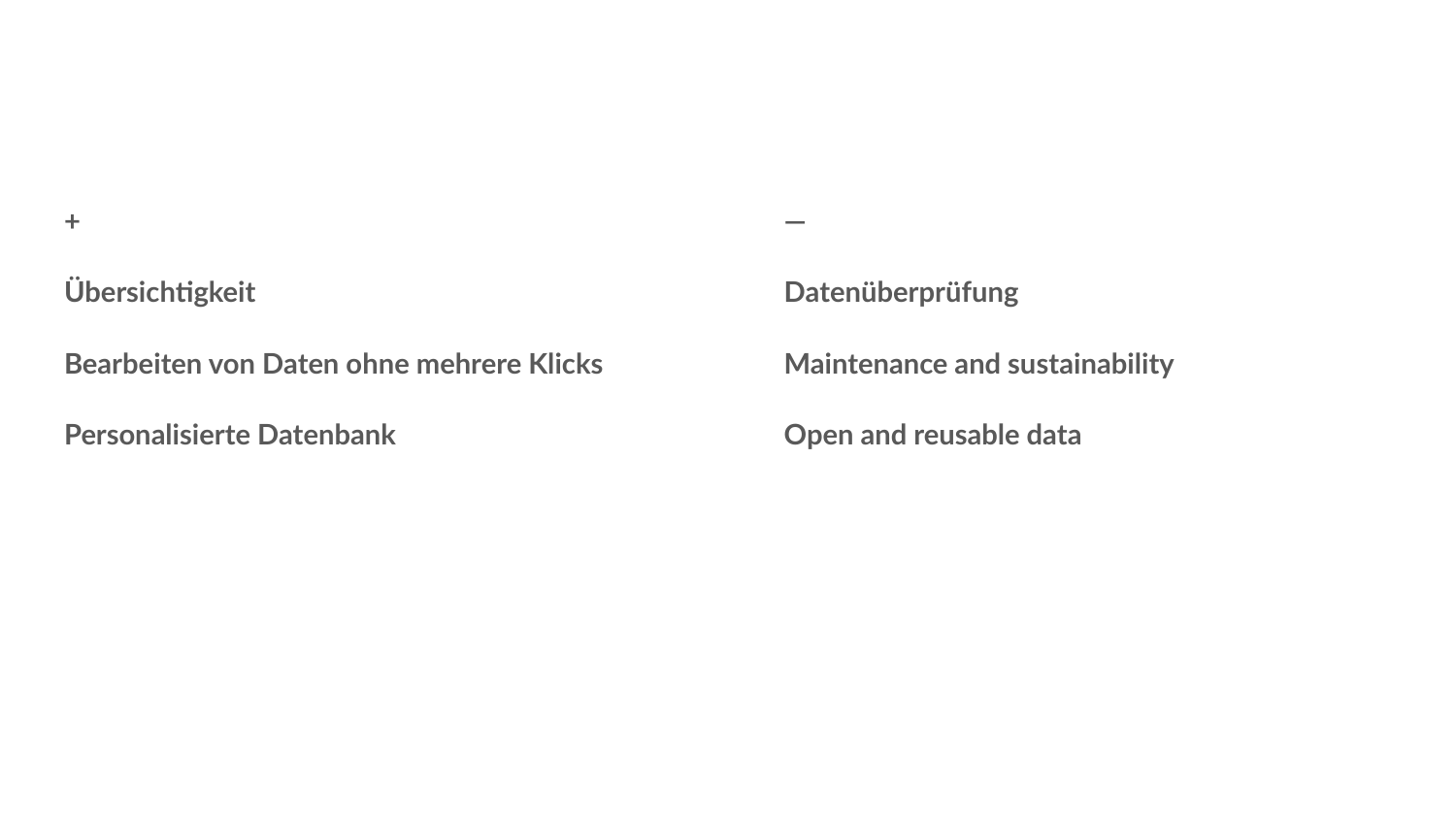

+
Übersichtigkeit
Bearbeiten von Daten ohne mehrere Klicks
Personalisierte Datenbank
—
Datenüberprüfung
Maintenance and sustainability
Open and reusable data